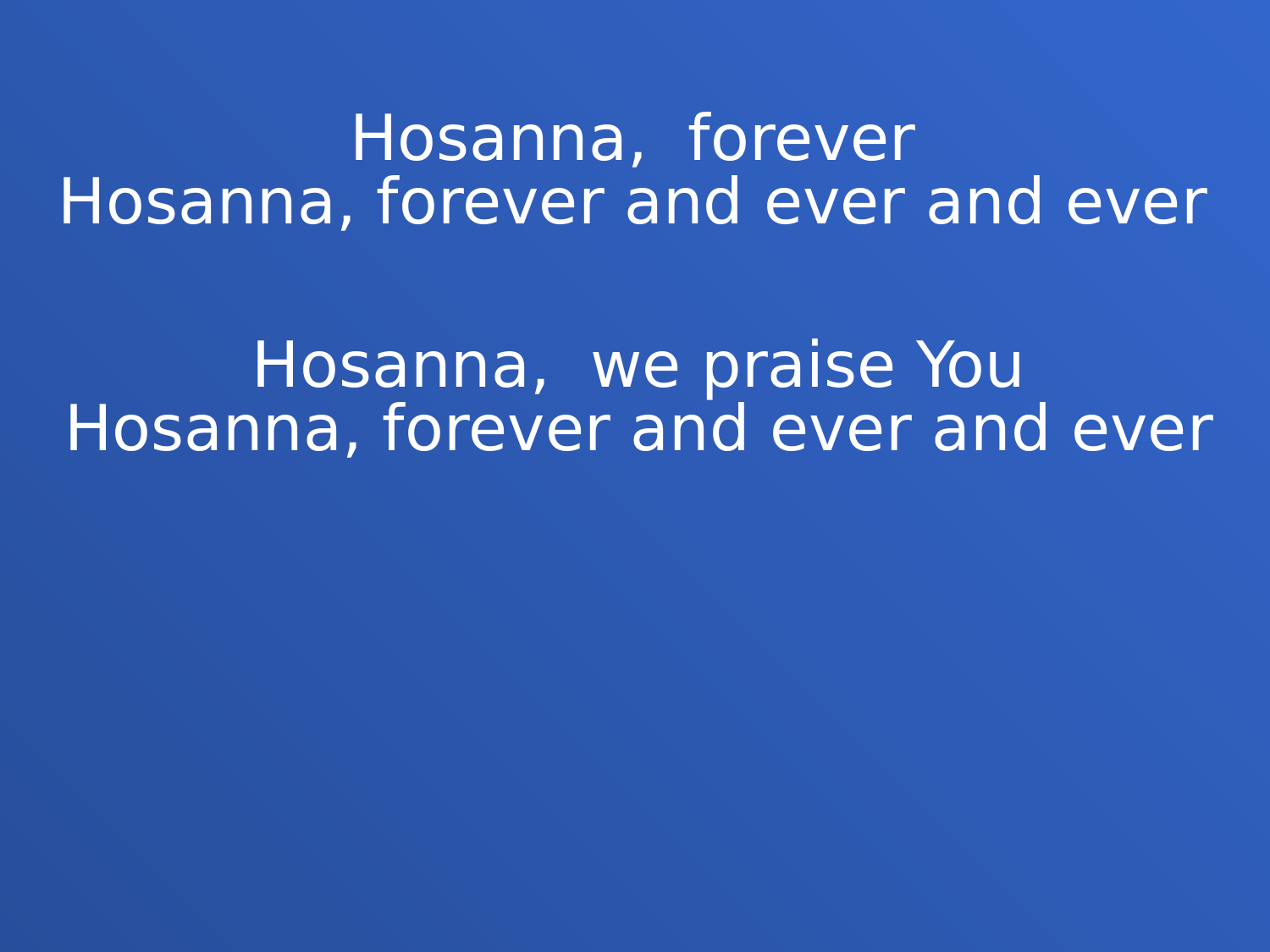

Hosanna,  forever
Hosanna, forever and ever and ever
Hosanna,  we praise You
Hosanna, forever and ever and ever